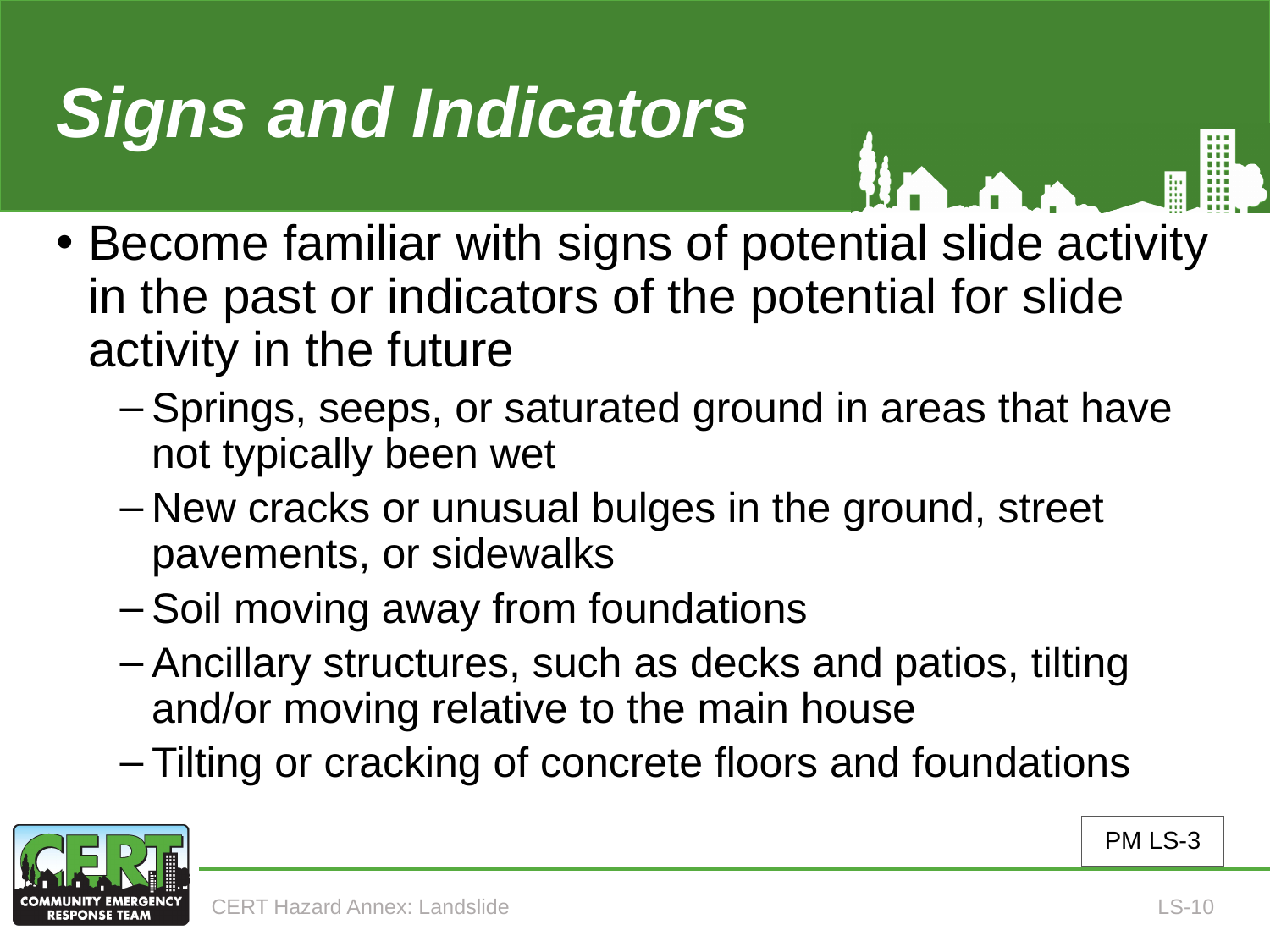

# Signs and Indicators (1 of 3)
Become familiar with signs of potential slide activity in the past or indicators of the potential for slide activity in the future
Springs, seeps, or saturated ground in areas that have not typically been wet
New cracks or unusual bulges in the ground, street pavements, or sidewalks
Soil moving away from foundations
Ancillary structures, such as decks and patios, tilting and/or moving relative to the main house
Tilting or cracking of concrete floors and foundations
PM LS-3
CERT Hazard Annex: Landslide
LS-10